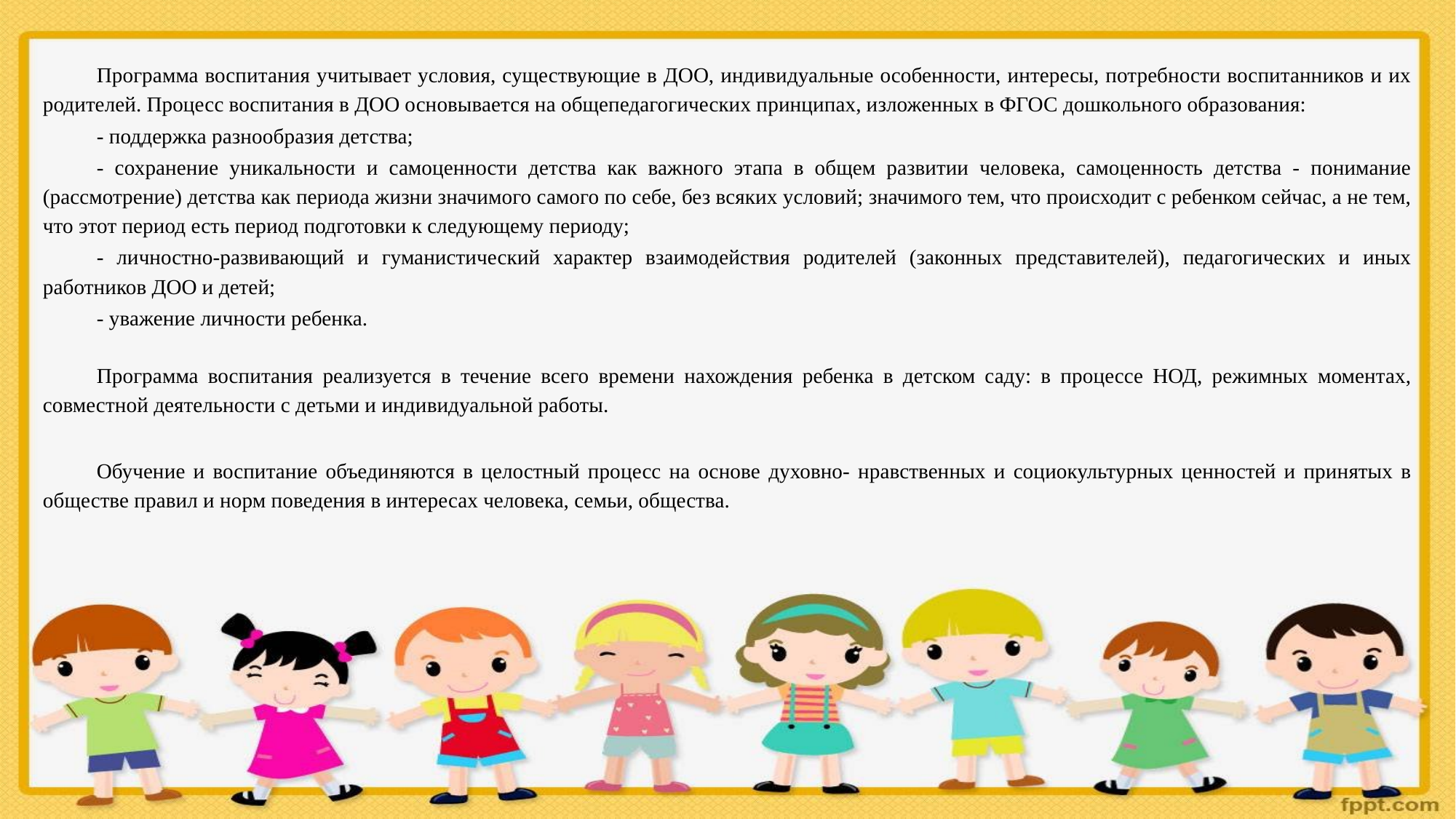

Программа воспитания учитывает условия, существующие в ДОО, индивидуальные особенности, интересы, потребности воспитанников и их родителей. Процесс воспитания в ДОО основывается на общепедагогических принципах, изложенных в ФГОС дошкольного образования:
- поддержка разнообразия детства;
- сохранение уникальности и самоценности детства как важного этапа в общем развитии человека, самоценность детства - понимание (рассмотрение) детства как периода жизни значимого самого по себе, без всяких условий; значимого тем, что происходит с ребенком сейчас, а не тем, что этот период есть период подготовки к следующему периоду;
- личностно-развивающий и гуманистический характер взаимодействия родителей (законных представителей), педагогических и иных работников ДОО и детей;
- уважение личности ребенка.
Программа воспитания реализуется в течение всего времени нахождения ребенка в детском саду: в процессе НОД, режимных моментах, совместной деятельности с детьми и индивидуальной работы.
Обучение и воспитание объединяются в целостный процесс на основе духовно- нравственных и социокультурных ценностей и принятых в обществе правил и норм поведения в интересах человека, семьи, общества.